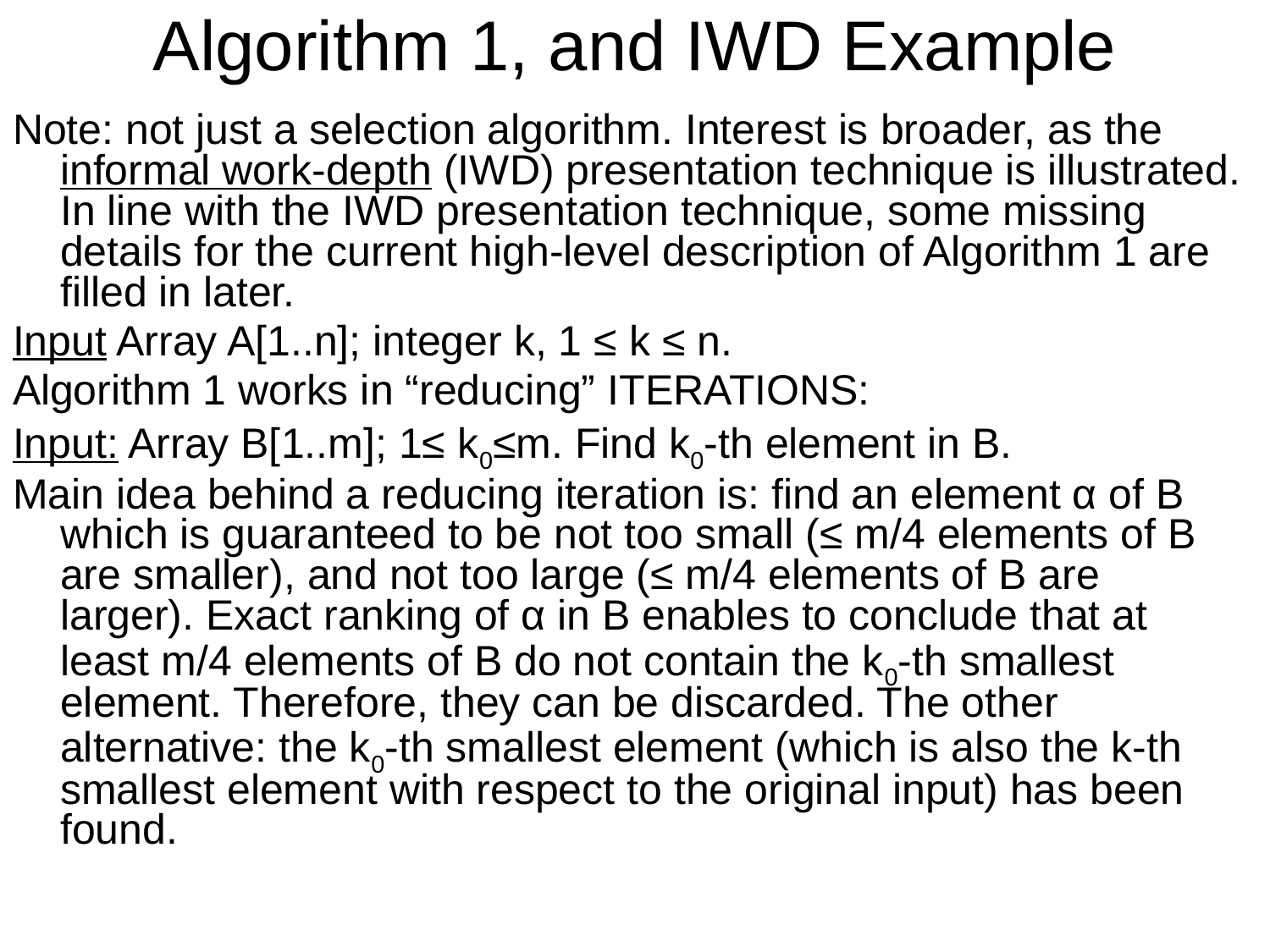

# Algorithm 1, and IWD Example
Note: not just a selection algorithm. Interest is broader, as the informal work-depth (IWD) presentation technique is illustrated. In line with the IWD presentation technique, some missing details for the current high-level description of Algorithm 1 are filled in later.
Input Array A[1..n]; integer k, 1 ≤ k ≤ n.
Algorithm 1 works in “reducing” ITERATIONS:
Input: Array B[1..m]; 1≤ k0≤m. Find k0-th element in B.
Main idea behind a reducing iteration is: find an element α of B which is guaranteed to be not too small (≤ m/4 elements of B are smaller), and not too large (≤ m/4 elements of B are larger). Exact ranking of α in B enables to conclude that at least m/4 elements of B do not contain the k0-th smallest element. Therefore, they can be discarded. The other alternative: the k0-th smallest element (which is also the k-th smallest element with respect to the original input) has been found.